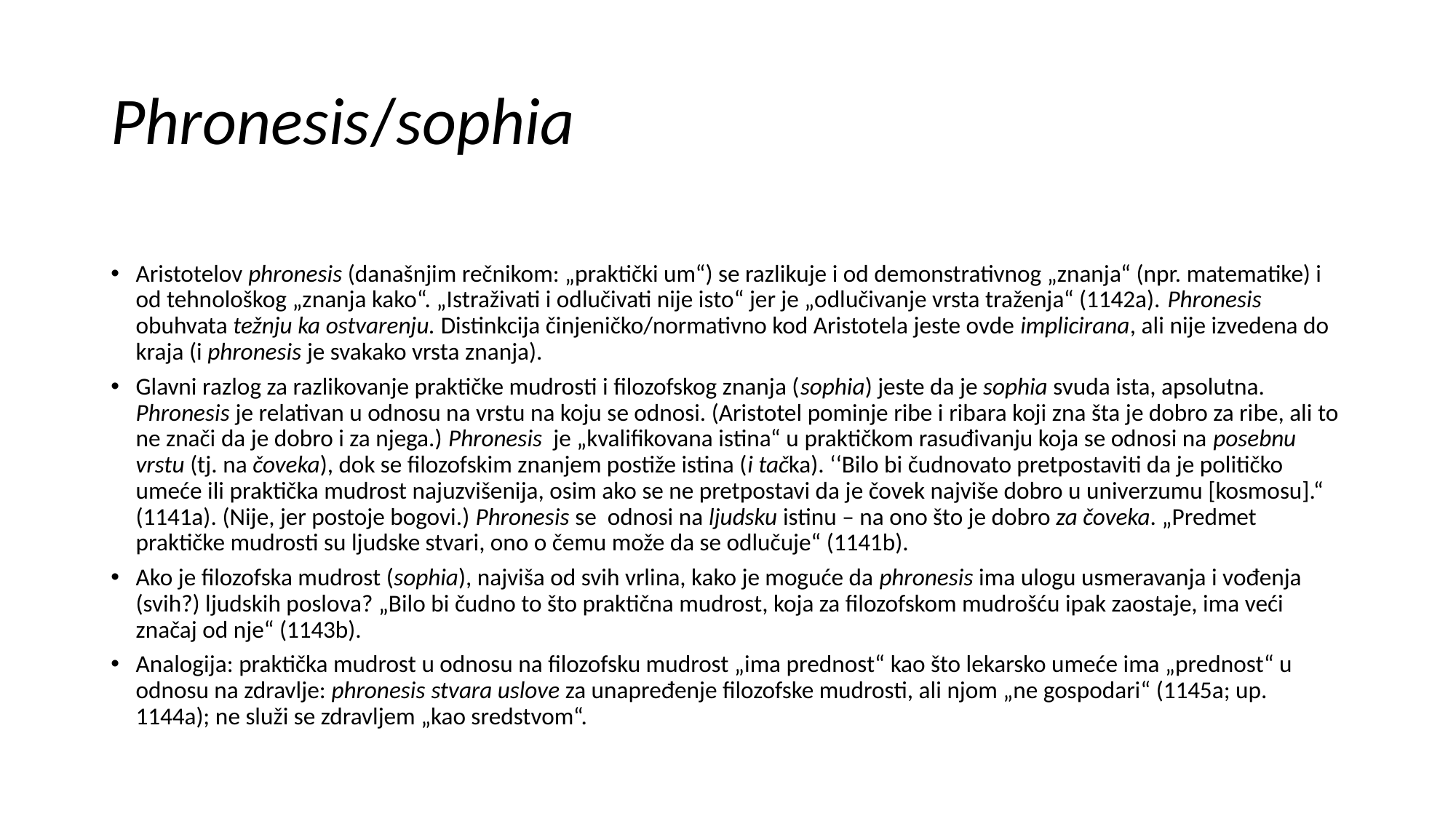

# Phronesis/sophia

Aristotelov phronesis (današnjim rečnikom: „praktički um“) se razlikuje i od demonstrativnog „znanja“ (npr. matematike) i od tehnološkog „znanja kako“. „Istraživati i odlučivati nije isto“ jer je „odlučivanje vrsta traženja“ (1142a). Phronesis obuhvata težnju ka ostvarenju. Distinkcija činjeničko/normativno kod Aristotela jeste ovde implicirana, ali nije izvedena do kraja (i phronesis je svakako vrsta znanja).
Glavni razlog za razlikovanje praktičke mudrosti i filozofskog znanja (sophia) jeste da je sophia svuda ista, apsolutna. Phronesis je relativan u odnosu na vrstu na koju se odnosi. (Aristotel pominje ribe i ribara koji zna šta je dobro za ribe, ali to ne znači da je dobro i za njega.) Phronesis  je „kvalifikovana istina“ u praktičkom rasuđivanju koja se odnosi na posebnu vrstu (tj. na čoveka), dok se filozofskim znanjem postiže istina (i tačka). ‘‘Bilo bi čudnovato pretpostaviti da je političko umeće ili praktička mudrost najuzvišenija, osim ako se ne pretpostavi da je čovek najviše dobro u univerzumu [kosmosu].“ (1141a). (Nije, jer postoje bogovi.) Phronesis se  odnosi na ljudsku istinu – na ono što je dobro za čoveka. „Predmet praktičke mudrosti su ljudske stvari, ono o čemu može da se odlučuje“ (1141b).
Ako je filozofska mudrost (sophia), najviša od svih vrlina, kako je moguće da phronesis ima ulogu usmeravanja i vođenja (svih?) ljudskih poslova? „Bilo bi čudno to što praktična mudrost, koja za filozofskom mudrošću ipak zaostaje, ima veći značaj od nje“ (1143b).
Analogija: praktička mudrost u odnosu na filozofsku mudrost „ima prednost“ kao što lekarsko umeće ima „prednost“ u odnosu na zdravlje: phronesis stvara uslove za unapređenje filozofske mudrosti, ali njom „ne gospodari“ (1145a; up. 1144a); ne služi se zdravljem „kao sredstvom“.